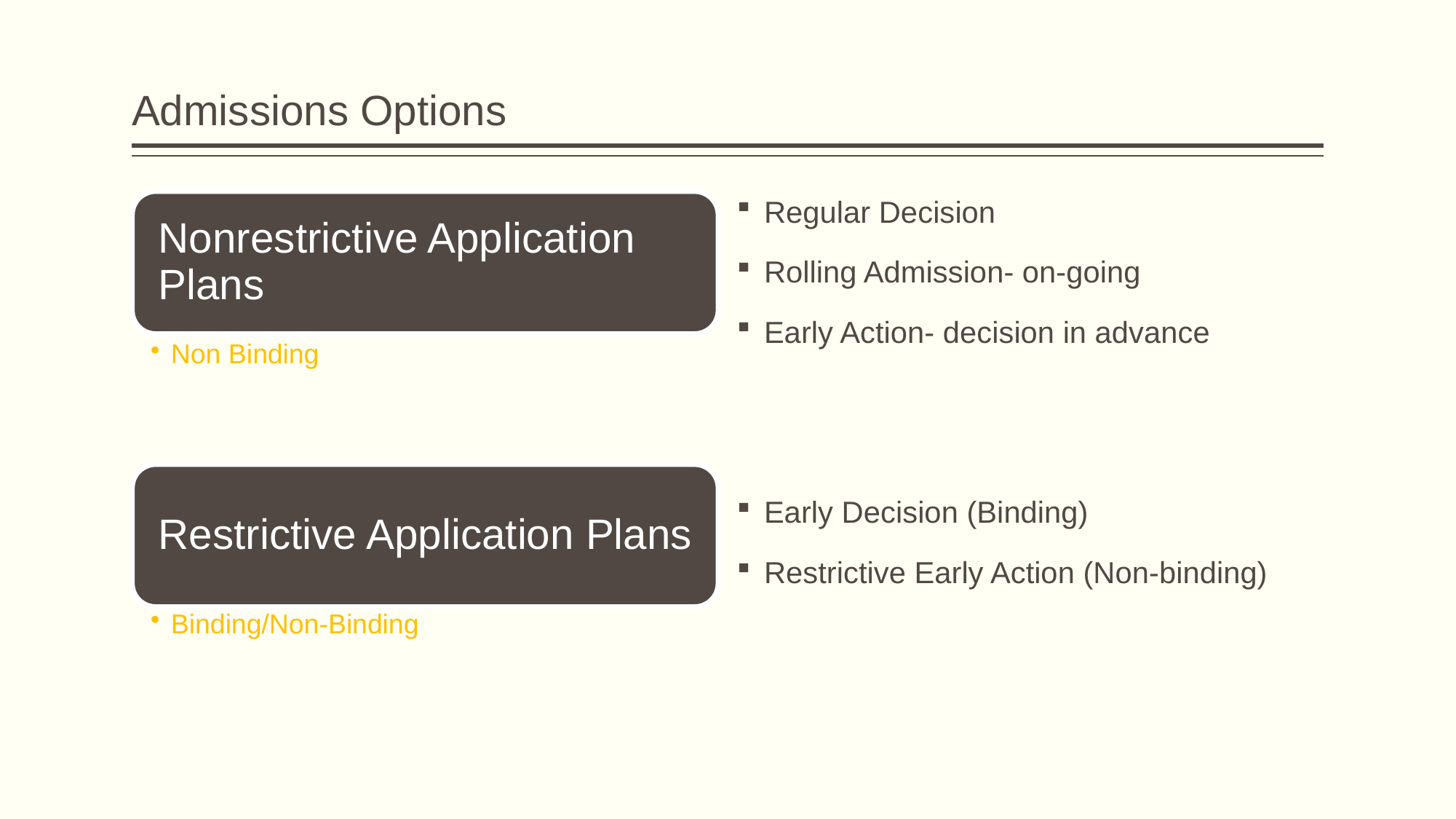

# Admissions Options
Nonrestrictive Application Plans
Non Binding
Restrictive Application Plans
Binding/Non-Binding
Regular Decision
Rolling Admission- on-going
Early Action- decision in advance

Early Decision (Binding)
Restrictive Early Action (Non-binding)